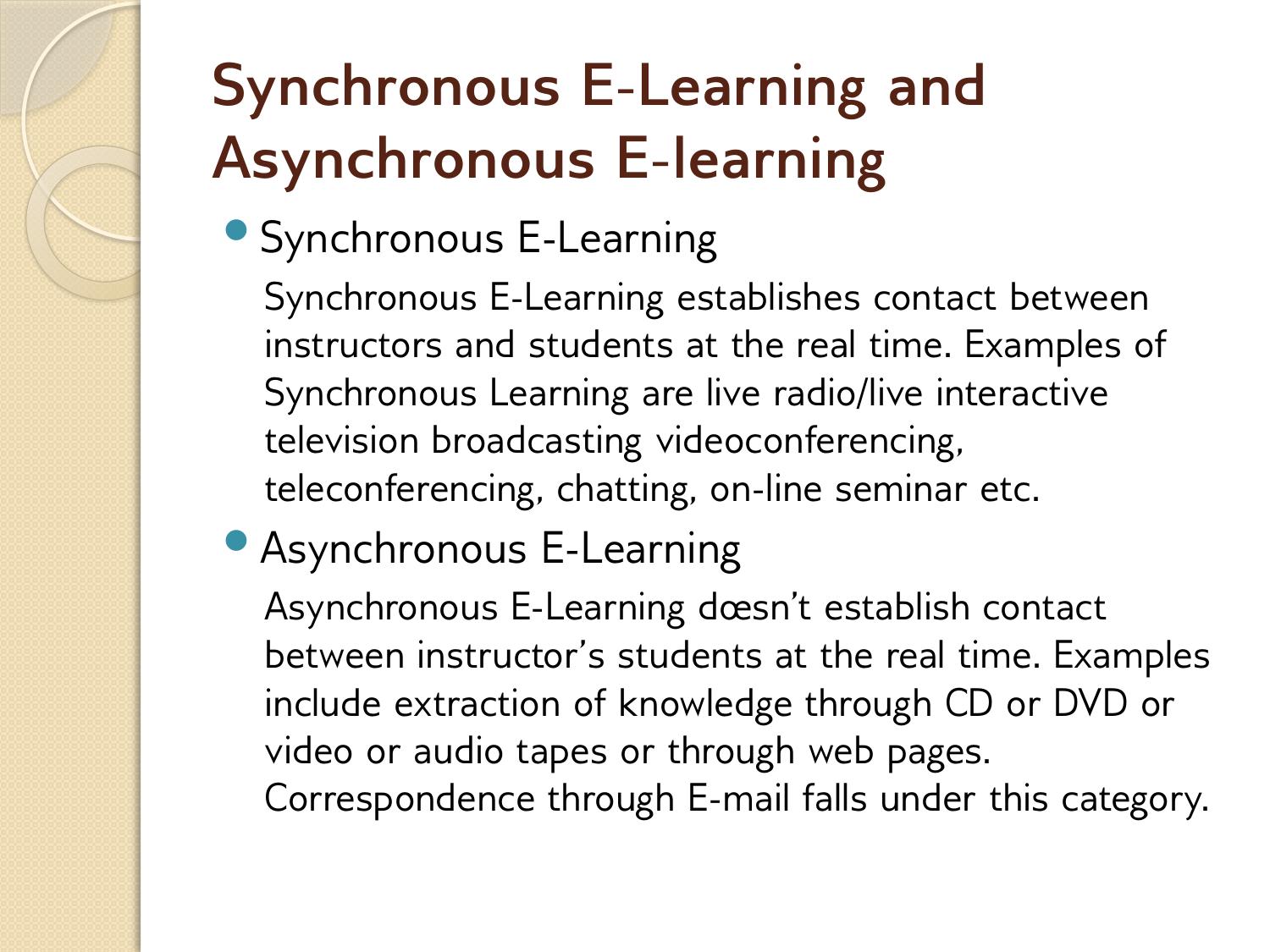

# Synchronous E-Learning and Asynchronous E-learning
Synchronous E-Learning
Synchronous E-Learning establishes contact between instructors and students at the real time. Examples of Synchronous Learning are live radio/live interactive television broadcasting videoconferencing, teleconferencing, chatting, on-line seminar etc.
Asynchronous E-Learning
Asynchronous E-Learning doesn’t establish contact between instructor’s students at the real time. Examples include extraction of knowledge through CD or DVD or video or audio tapes or through web pages. Correspondence through E-mail falls under this category.